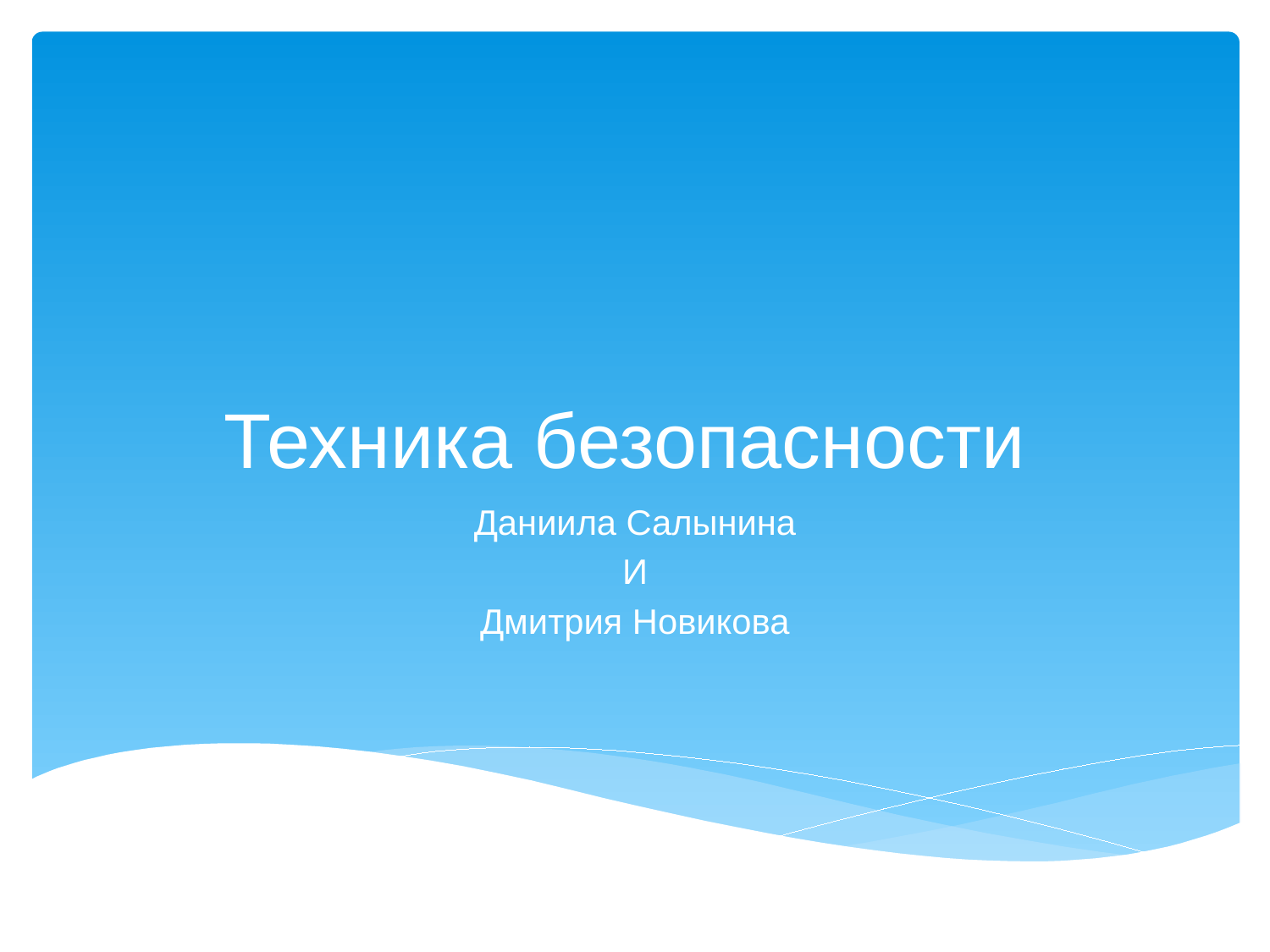

# Техника безопасности
Даниила Салынина
И
Дмитрия Новикова